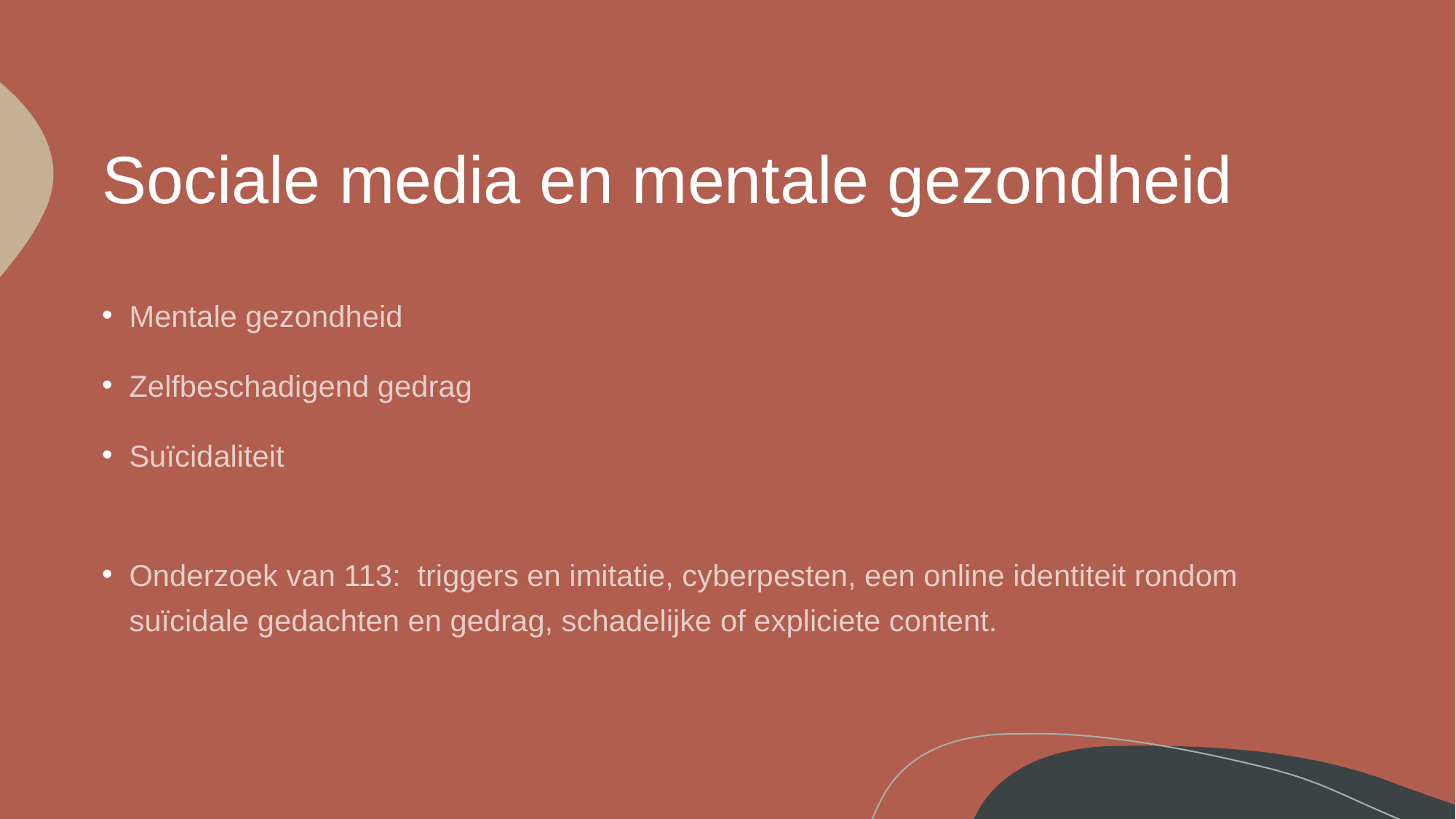

# Sociale media en mentale gezondheid
Mentale gezondheid
Zelfbeschadigend gedrag
Suïcidaliteit

Onderzoek van 113:  triggers en imitatie, cyberpesten, een online identiteit rondom suïcidale gedachten en gedrag, schadelijke of expliciete content.